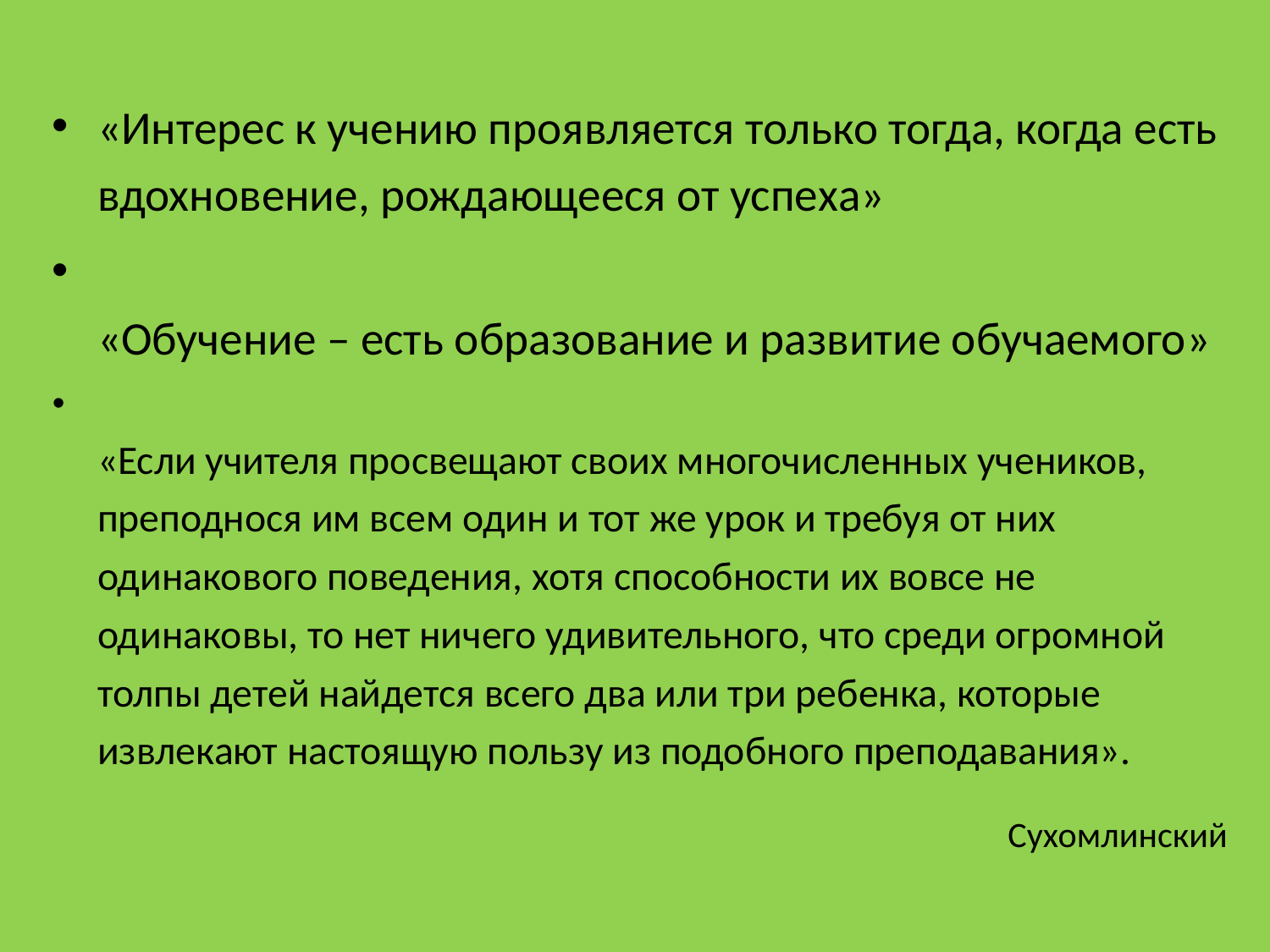

«Интерес к учению проявляется только тогда, когда есть вдохновение, рождающееся от успеха»
«Обучение – есть образование и развитие обучаемого»
«Если учителя просвещают своих многочисленных учеников, преподнося им всем один и тот же урок и требуя от них одинакового поведения, хотя способности их вовсе не одинаковы, то нет ничего удивительного, что среди огромной толпы детей найдется всего два или три ребенка, которые извлекают настоящую пользу из подобного преподавания».
Сухомлинский